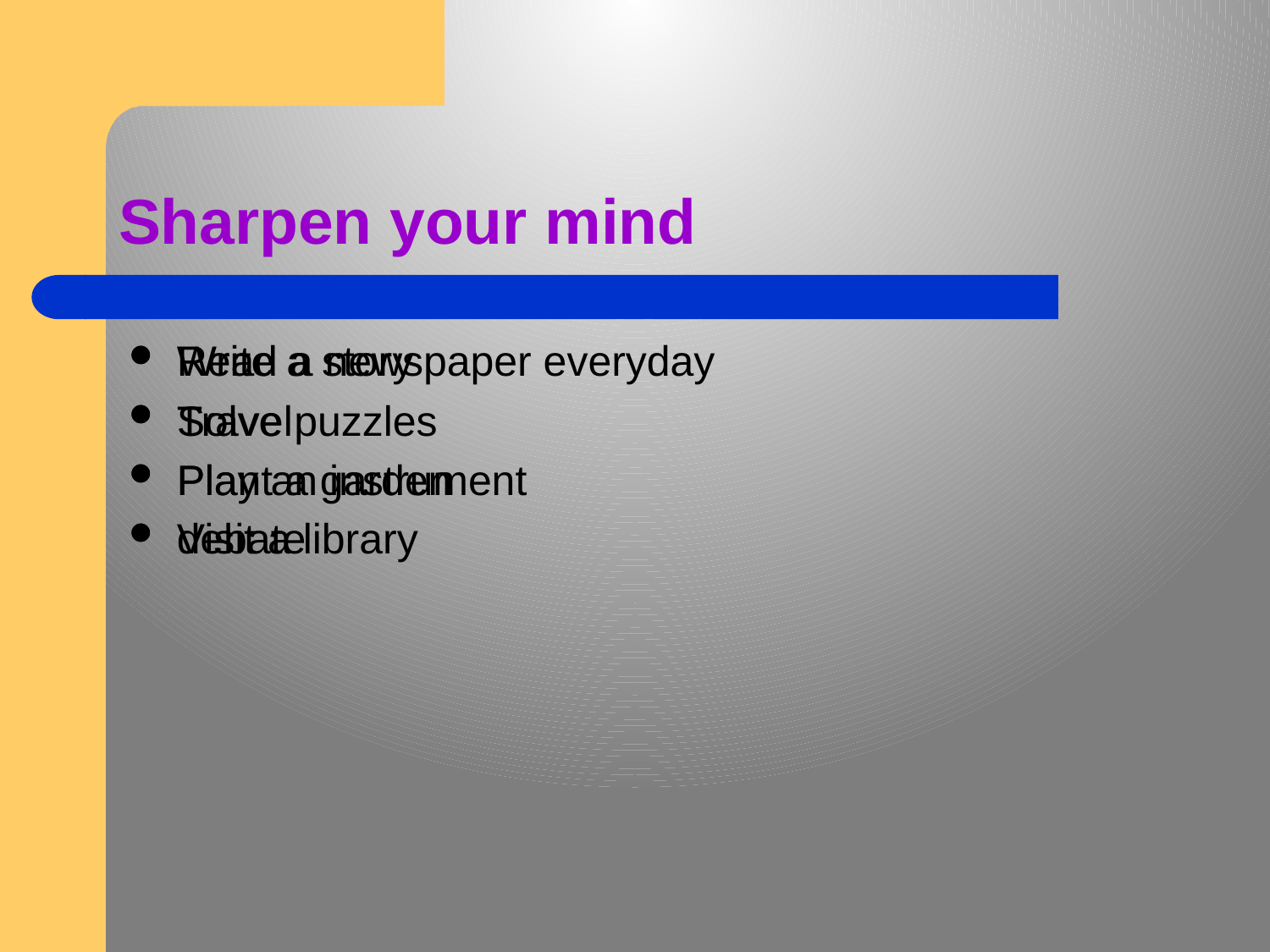

# Sharpen your mind
Read a newspaper everyday
Travel
Plant a garden
Visit a library
Write a story
Solve puzzles
Play an instrument
debate